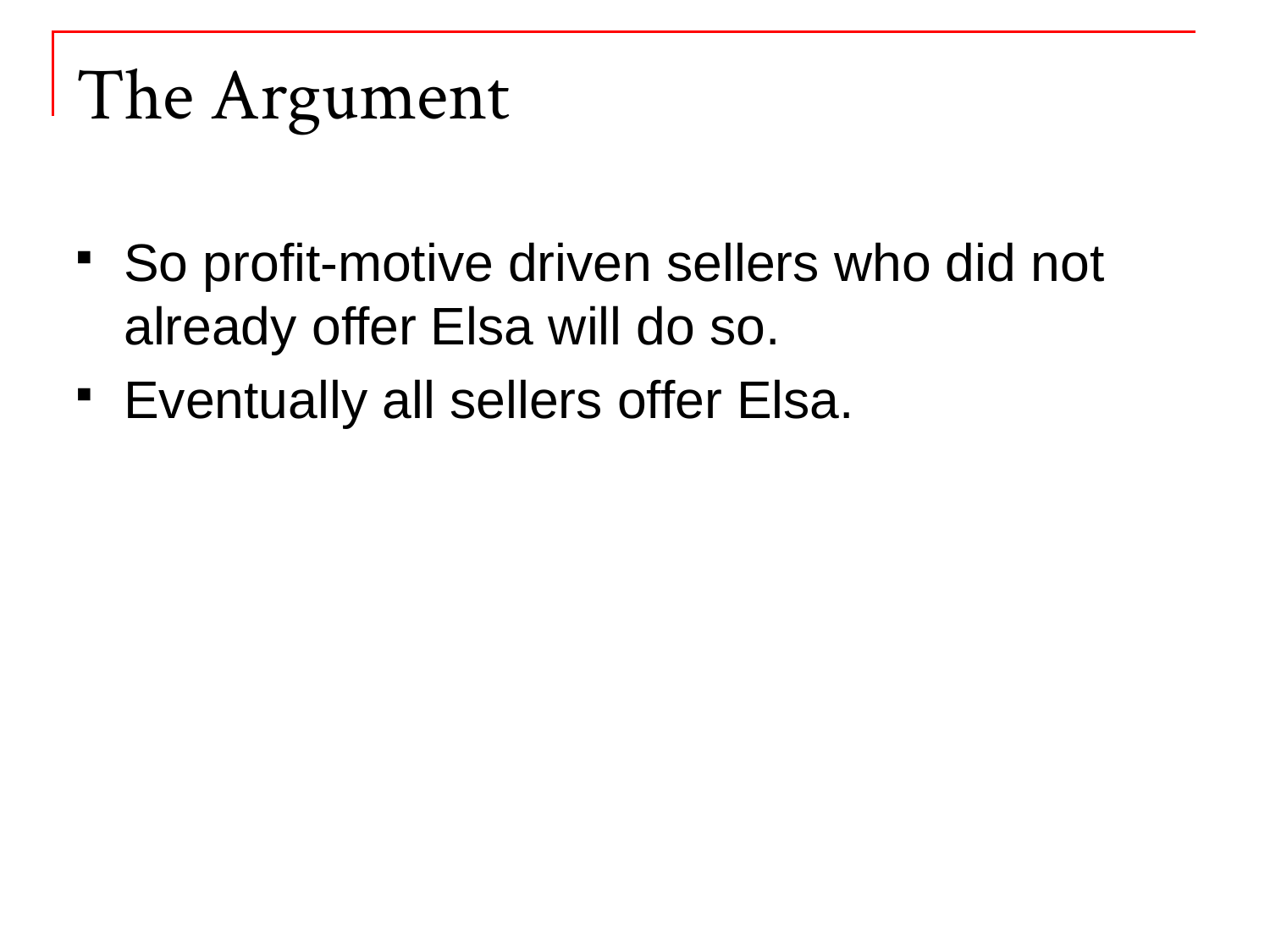

# The Argument
So profit-motive driven sellers who did not already offer Elsa will do so.
Eventually all sellers offer Elsa.